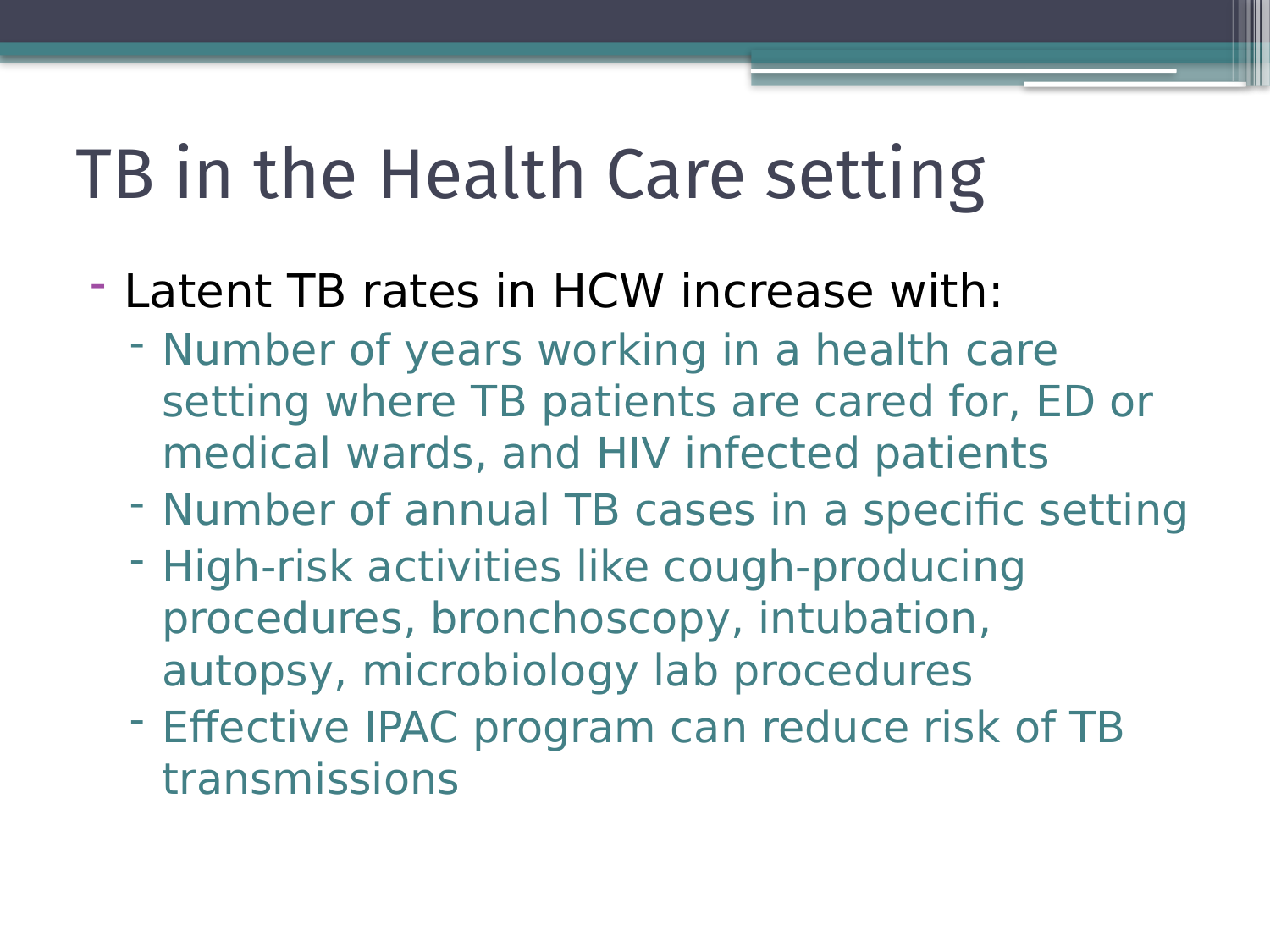

# TB in the Health Care setting
Latent TB rates in HCW increase with:
Number of years working in a health care setting where TB patients are cared for, ED or medical wards, and HIV infected patients
Number of annual TB cases in a specific setting
High-risk activities like cough-producing procedures, bronchoscopy, intubation, autopsy, microbiology lab procedures
Effective IPAC program can reduce risk of TB transmissions